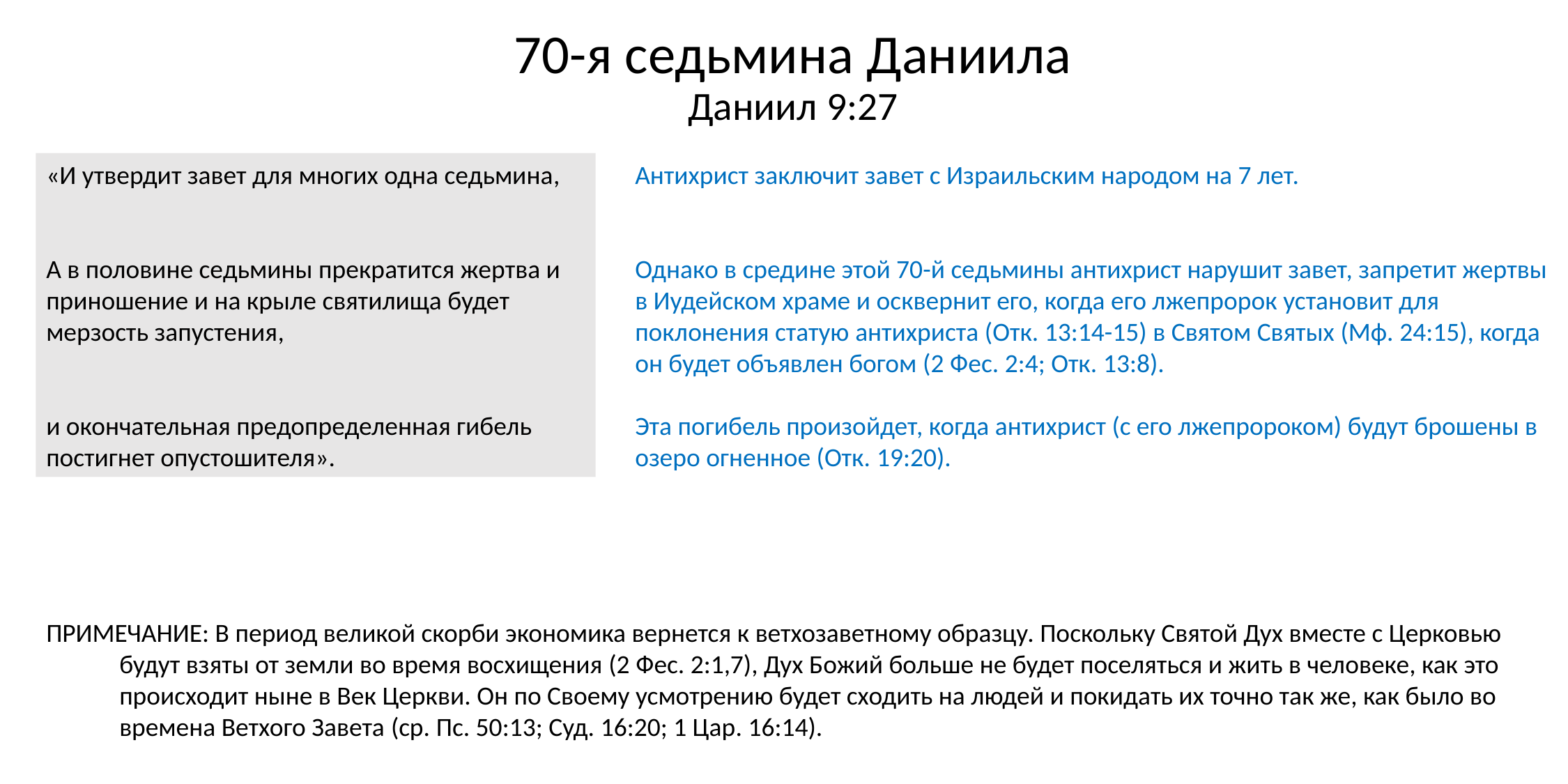

# 70-я седьмина Даниила Даниил 9:27
«И утвердит завет для многих одна седьмина,

А в половине седьмины прекратится жертва и приношение и на крыле святилища будет мерзость запустения,

и окончательная предопределенная гибель постигнет опустошителя».
Антихрист заключит завет с Израильским народом на 7 лет.

Однако в средине этой 70-й седьмины антихрист нарушит завет, запретит жертвы в Иудейском храме и осквернит его, когда его лжепророк установит для поклонения статую антихриста (Отк. 13:14-15) в Святом Святых (Мф. 24:15), когда он будет объявлен богом (2 Фес. 2:4; Отк. 13:8).

Эта погибель произойдет, когда антихрист (с его лжепророком) будут брошены в озеро огненное (Отк. 19:20).
ПРИМЕЧАНИЕ: В период великой скорби экономика вернется к ветхозаветному образцу. Поскольку Святой Дух вместе с Церковью будут взяты от земли во время восхищения (2 Фес. 2:1,7), Дух Божий больше не будет поселяться и жить в человеке, как это происходит ныне в Век Церкви. Он по Своему усмотрению будет сходить на людей и покидать их точно так же, как было во времена Ветхого Завета (ср. Пс. 50:13; Суд. 16:20; 1 Цар. 16:14).